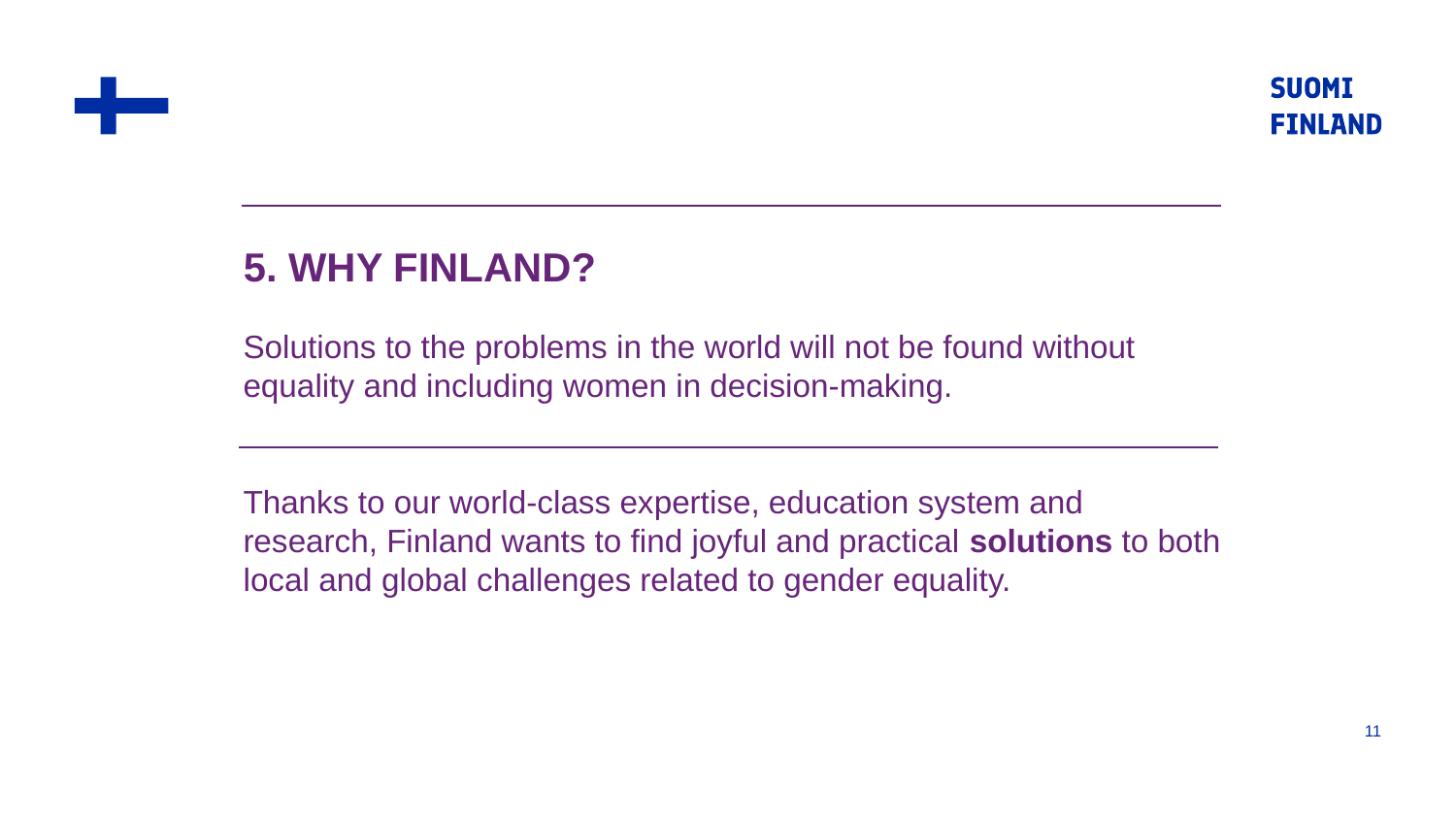

5. WHY FINLAND?
Solutions to the problems in the world will not be found without equality and including women in decision-making.

Thanks to our world-class expertise, education system and research, Finland wants to find joyful and practical solutions to both local and global challenges related to gender equality.

11